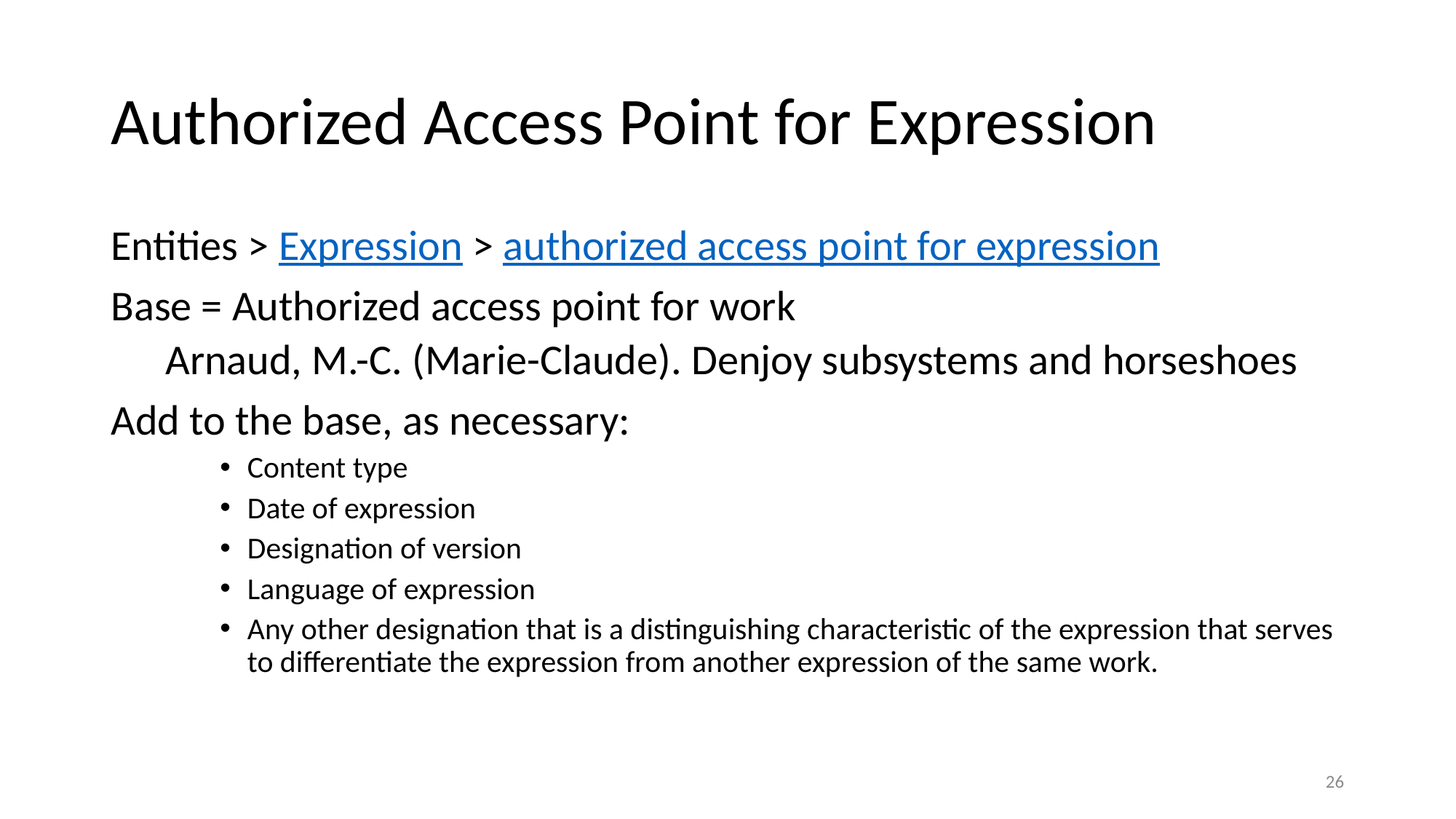

# Authorized Access Point for Expression
Entities > Expression > authorized access point for expression
Base = Authorized access point for work
Arnaud, M.-C. (Marie-Claude). Denjoy subsystems and horseshoes
Add to the base, as necessary:
Content type
Date of expression
Designation of version
Language of expression
Any other designation that is a distinguishing characteristic of the expression that serves to differentiate the expression from another expression of the same work.

26